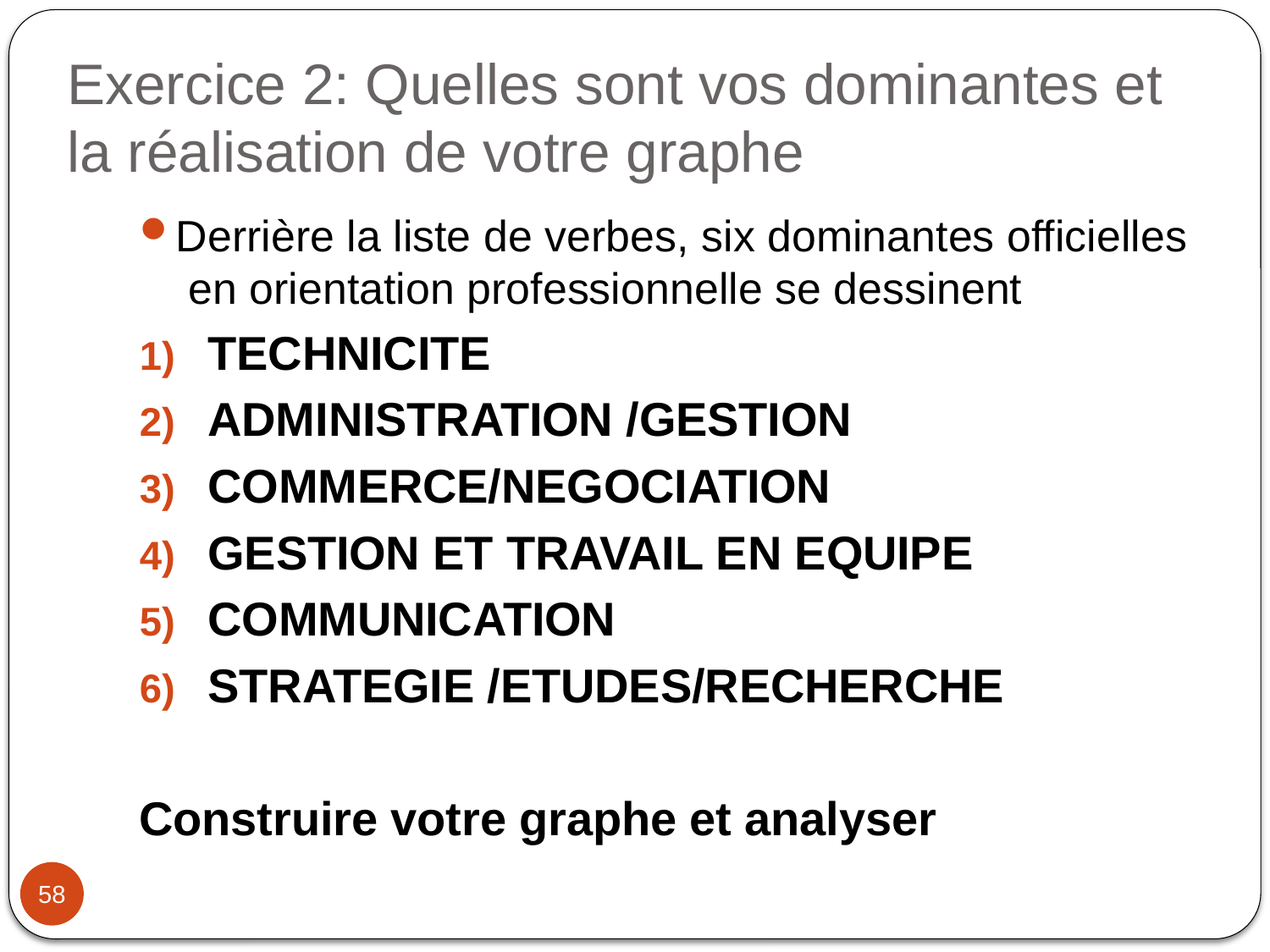

# Exercice 2: Quelles sont vos dominantes et la réalisation de votre graphe
Derrière la liste de verbes, six dominantes officielles  en orientation professionnelle se dessinent
TECHNICITE
ADMINISTRATION /GESTION
COMMERCE/NEGOCIATION
GESTION ET TRAVAIL EN EQUIPE
COMMUNICATION
STRATEGIE /ETUDES/RECHERCHE

Construire votre graphe et analyser

58